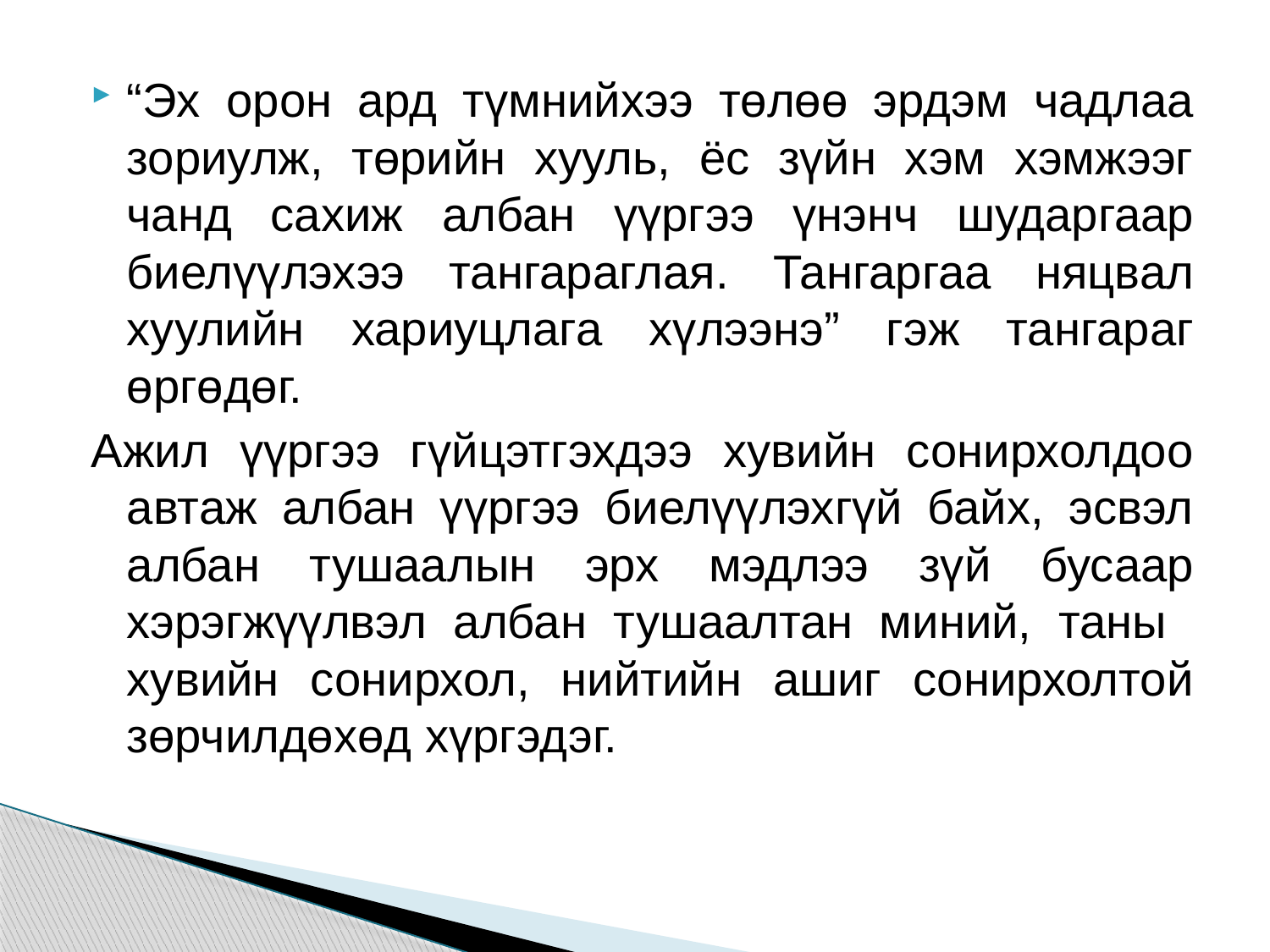

“Эх орон ард түмнийхээ төлөө эрдэм чадлаа зориулж, төрийн хууль, ёс зүйн хэм хэмжээг чанд сахиж албан үүргээ үнэнч шударгаар биелүүлэхээ тангараглая. Тангаргаа няцвал хуулийн хариуцлага хүлээнэ” гэж тангараг өргөдөг.
Ажил үүргээ гүйцэтгэхдээ хувийн сонирхолдоо автаж албан үүргээ биелүүлэхгүй байх, эсвэл албан тушаалын эрх мэдлээ зүй бусаар хэрэгжүүлвэл албан тушаалтан миний, таны  хувийн сонирхол, нийтийн ашиг сонирхолтой зөрчилдөхөд хүргэдэг.